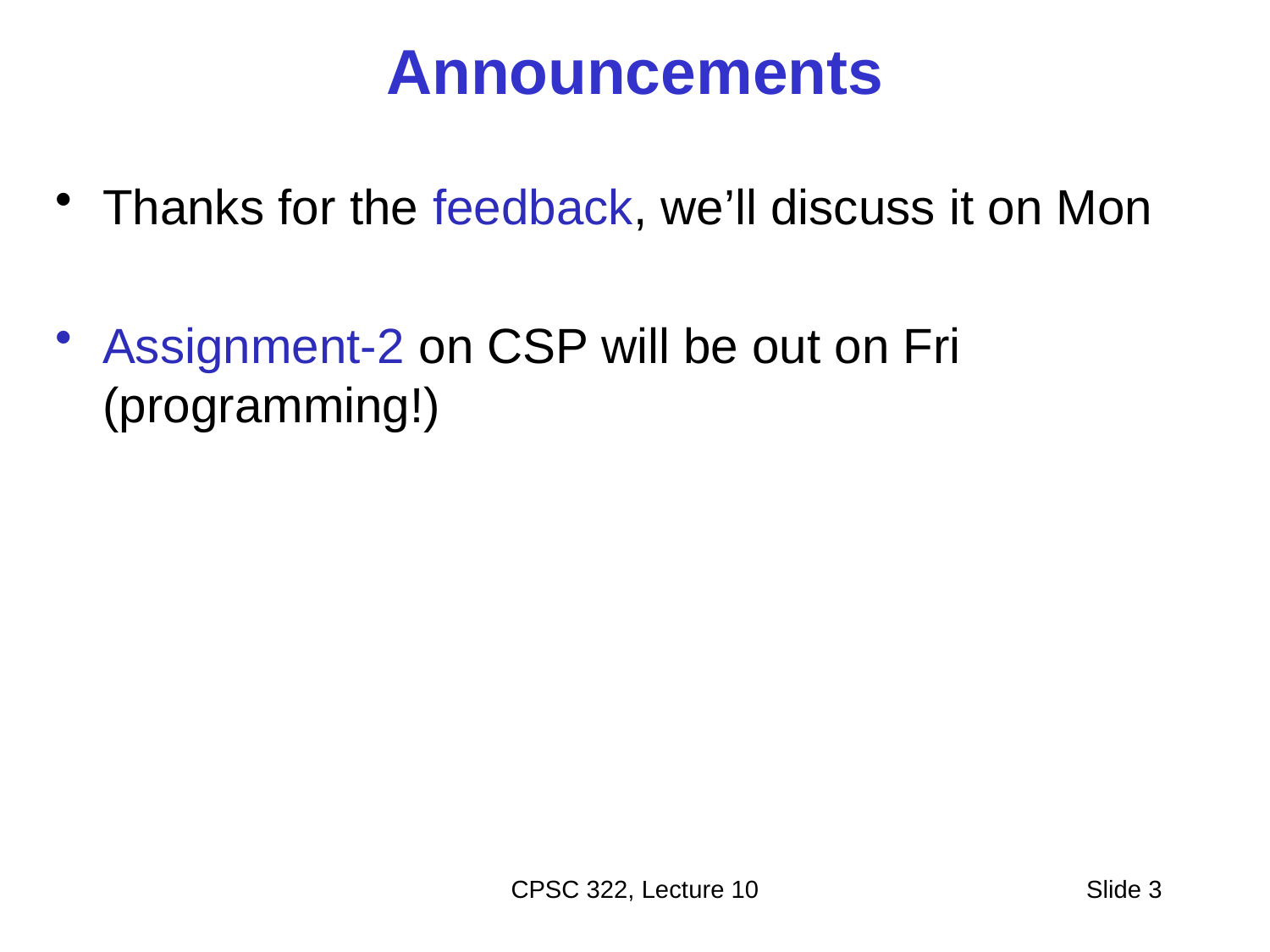

# Announcements
Thanks for the feedback, we’ll discuss it on Mon

Assignment-2 on CSP will be out on Fri (programming!)
CPSC 322, Lecture 10
Slide 3